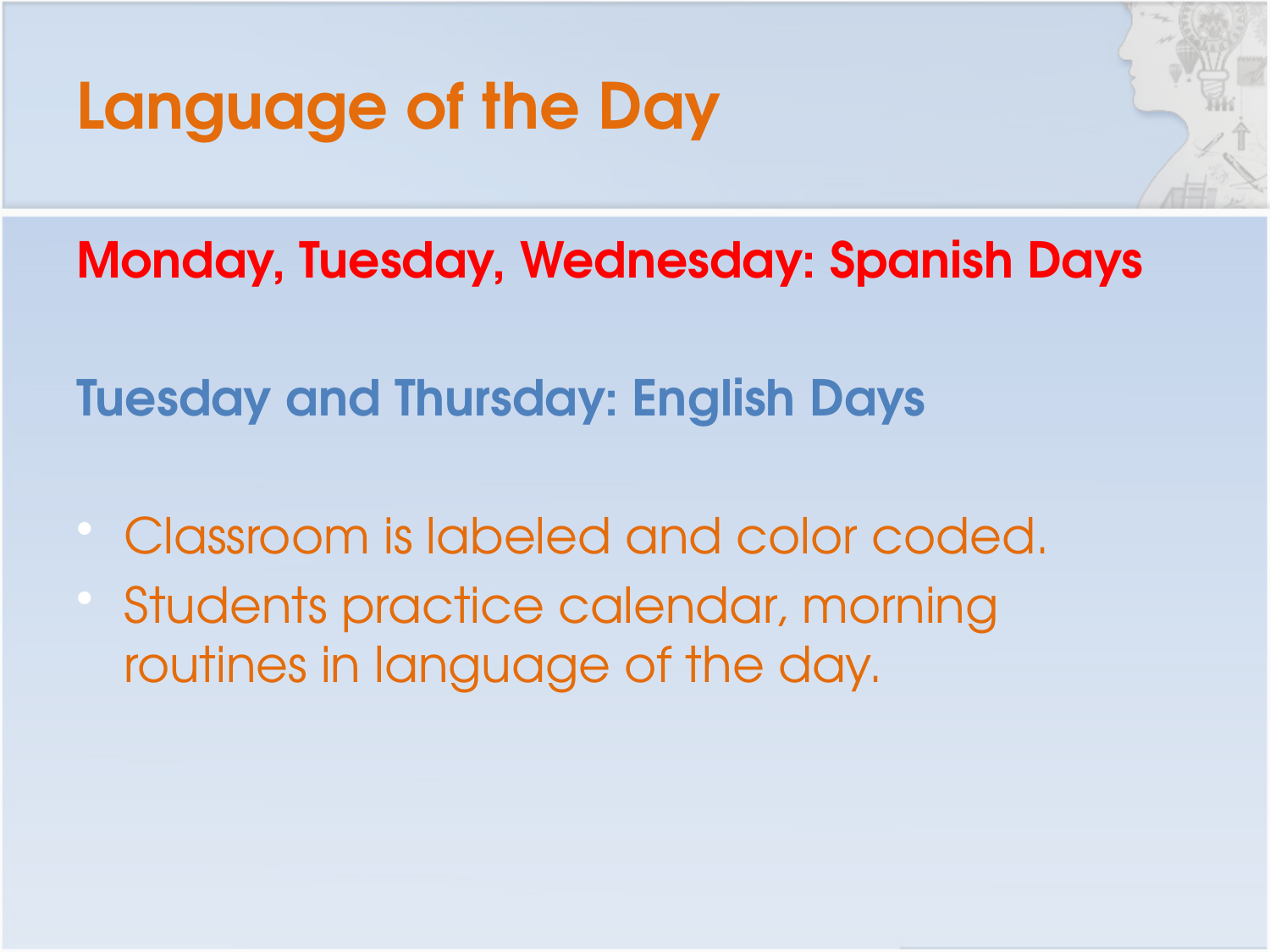

# Language of the Day
Monday, Tuesday, Wednesday: Spanish Days

Tuesday and Thursday: English Days

Classroom is labeled and color coded.
Students practice calendar, morning routines in language of the day.